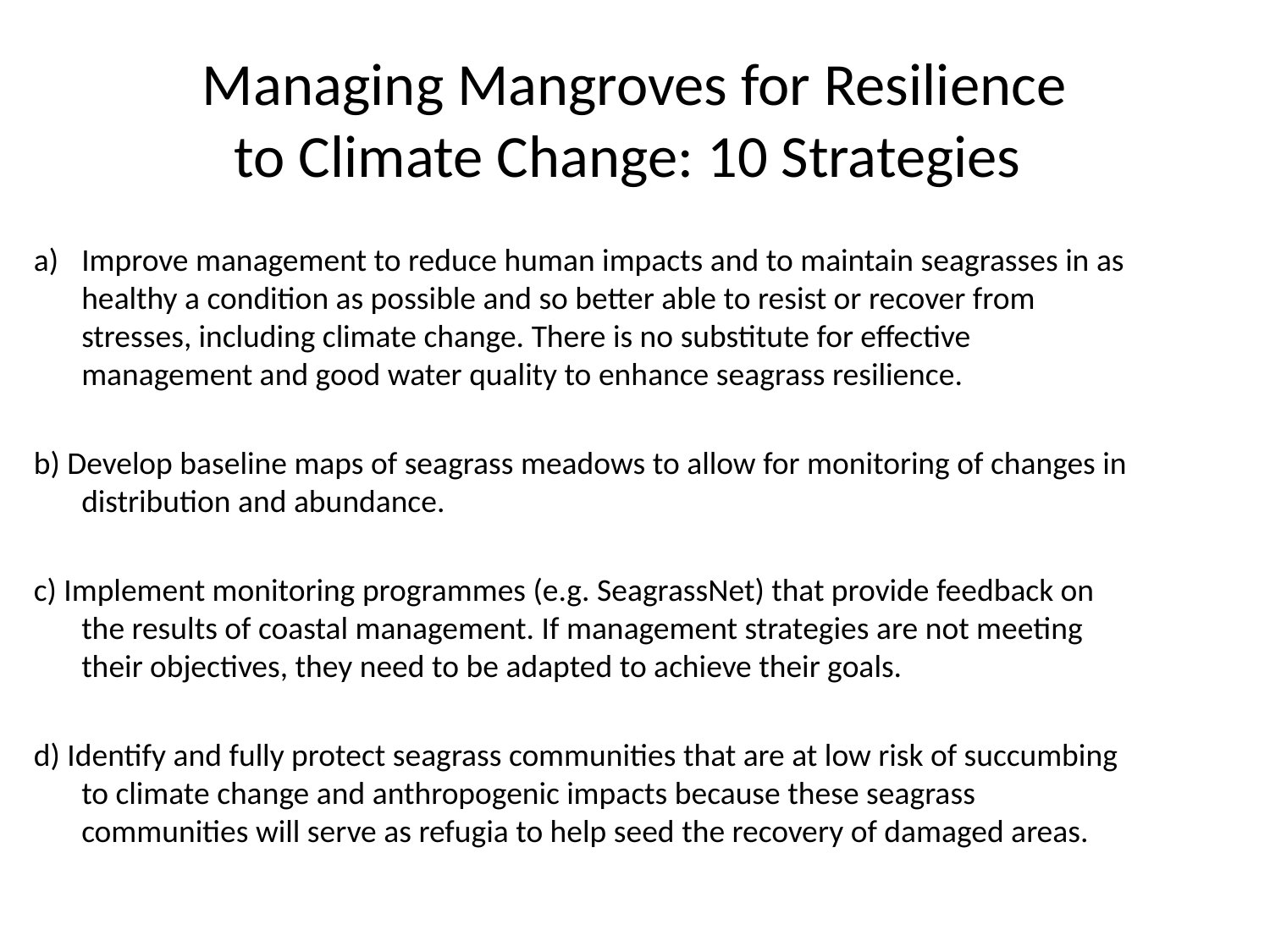

# Managing Mangroves for Resilience to Climate Change: 10 Strategies
Improve management to reduce human impacts and to maintain seagrasses in as healthy a condition as possible and so better able to resist or recover from stresses, including climate change. There is no substitute for effective management and good water quality to enhance seagrass resilience.

b) Develop baseline maps of seagrass meadows to allow for monitoring of changes in distribution and abundance.

c) Implement monitoring programmes (e.g. SeagrassNet) that provide feedback on the results of coastal management. If management strategies are not meeting their objectives, they need to be adapted to achieve their goals.

d) Identify and fully protect seagrass communities that are at low risk of succumbing to climate change and anthropogenic impacts because these seagrass communities will serve as refugia to help seed the recovery of damaged areas.